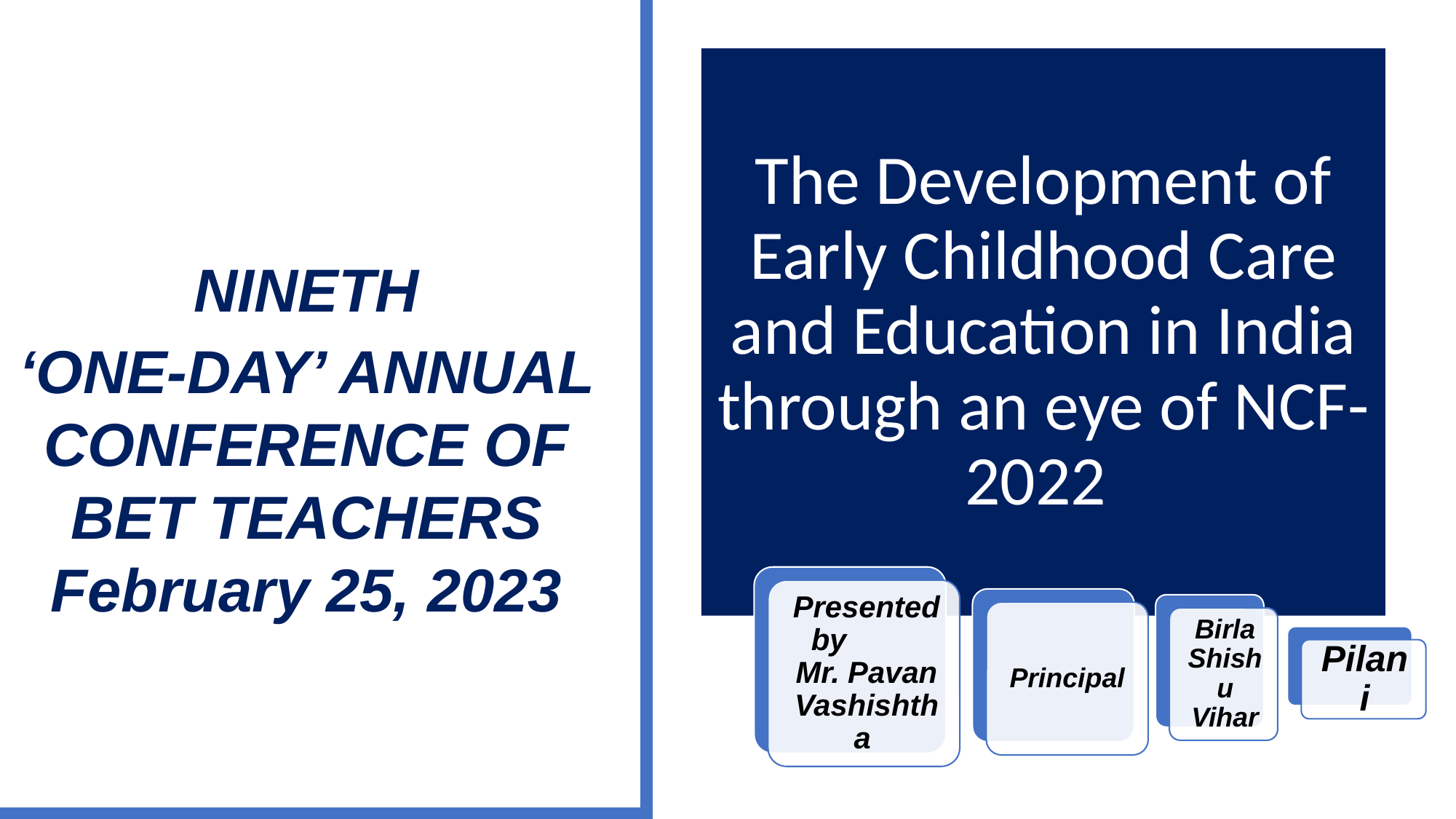

NINETH
‘ONE-DAY’ ANNUAL CONFERENCE OF BET TEACHERS
February 25, 2023
# The Development of Early Childhood Care and Education in India through an eye of NCF-2022
Presented by          Mr. Pavan Vashishtha
Principal
Birla Shishu Vihar
Pilani